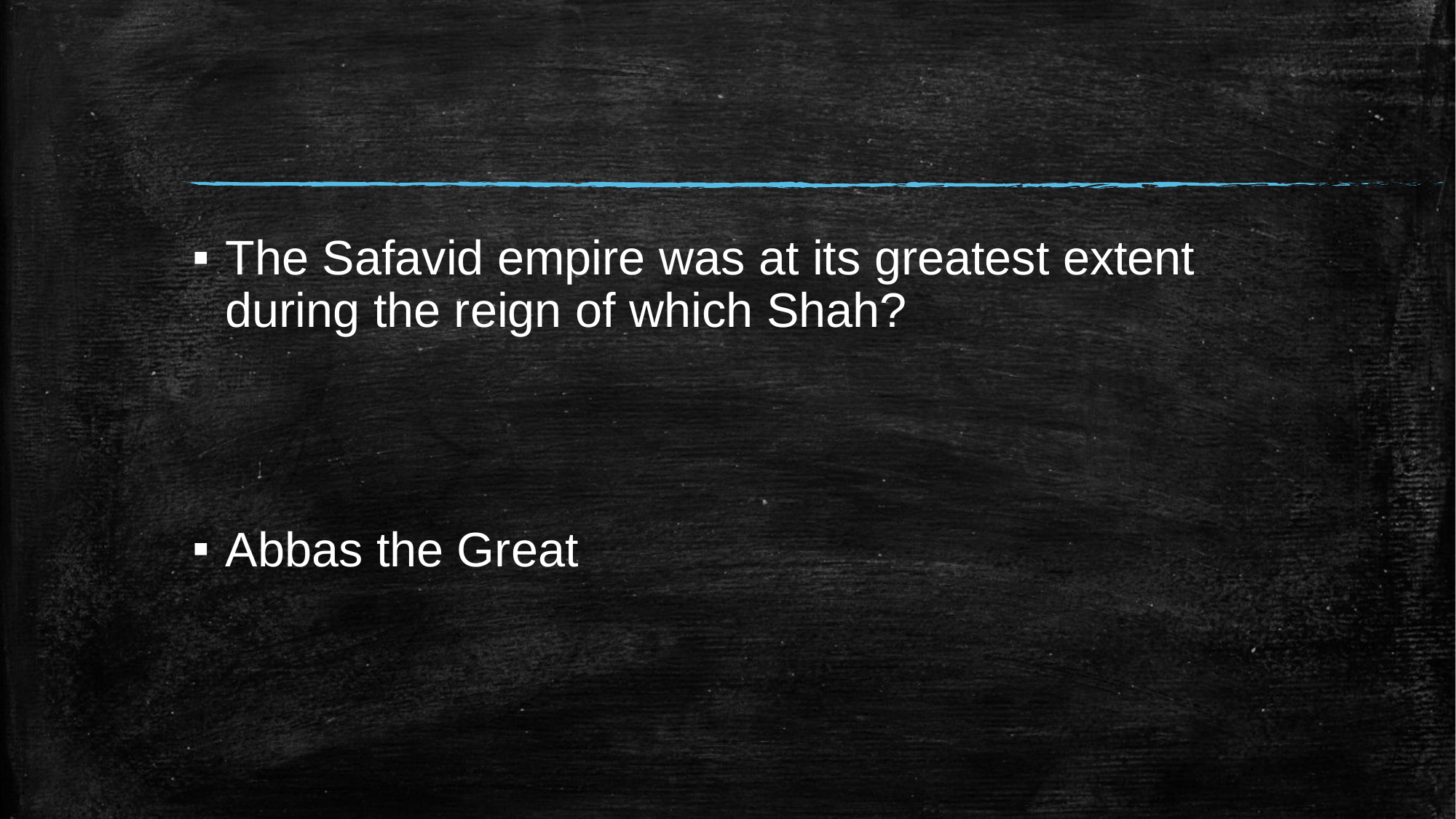

#
The Safavid empire was at its greatest extent during the reign of which Shah?

Abbas the Great